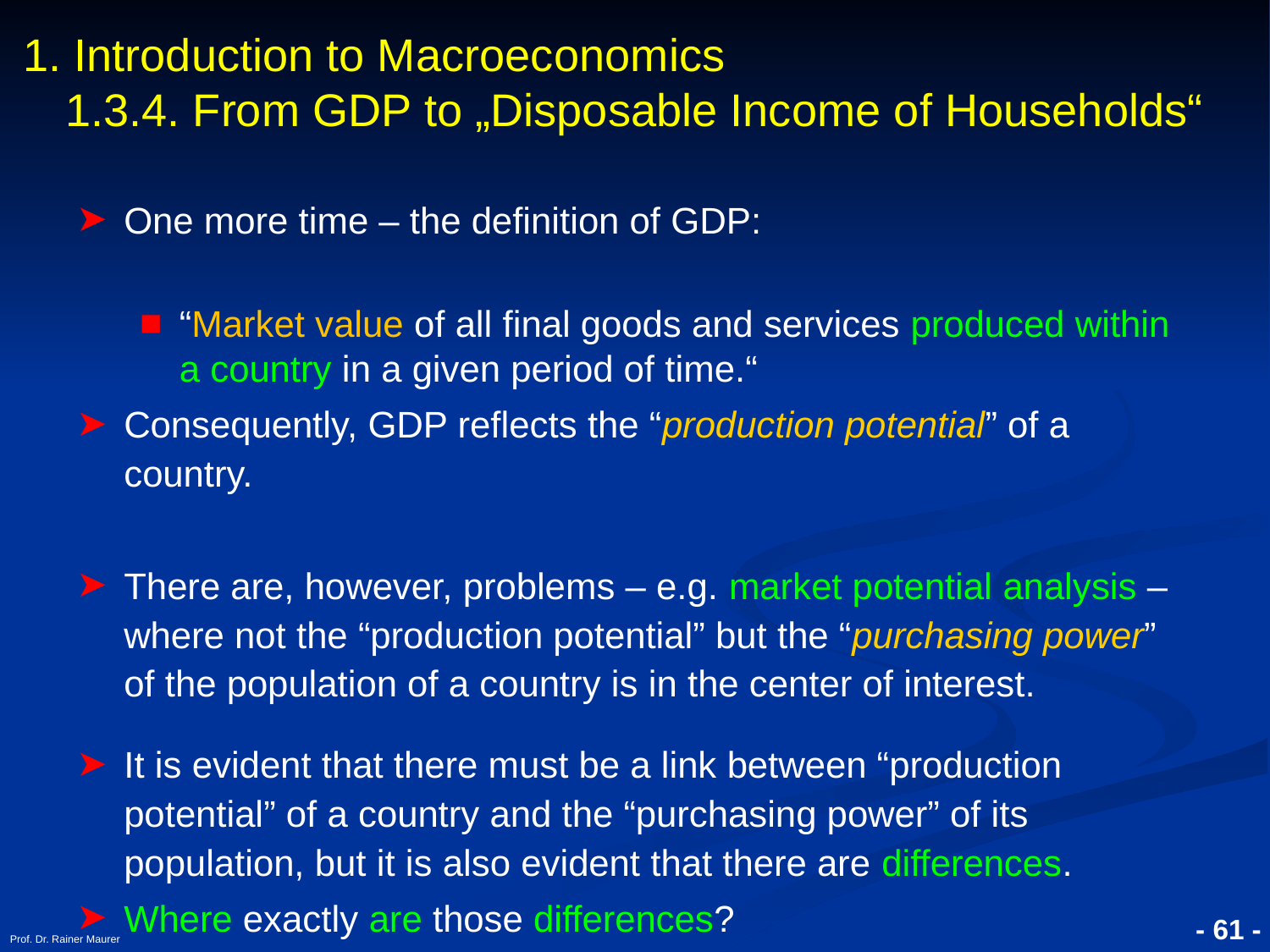

# 1. Introduction to Macroeconomics                                          1.3.4. From GDP to „Disposable Income of Households“
One more time – the definition of GDP:

“Market value of all final goods and services produced within a country in a given period of time.“
Consequently, GDP reflects the “production potential” of a country.

There are, however, problems – e.g. market potential analysis – where not the “production potential” but the “purchasing power” of the population of a country is in the center of interest.

It is evident that there must be a link between “production potential” of a country and the “purchasing power” of its population, but it is also evident that there are differences.
Where exactly are those differences?
Prof. Dr. Rainer Maurer
- 61 -